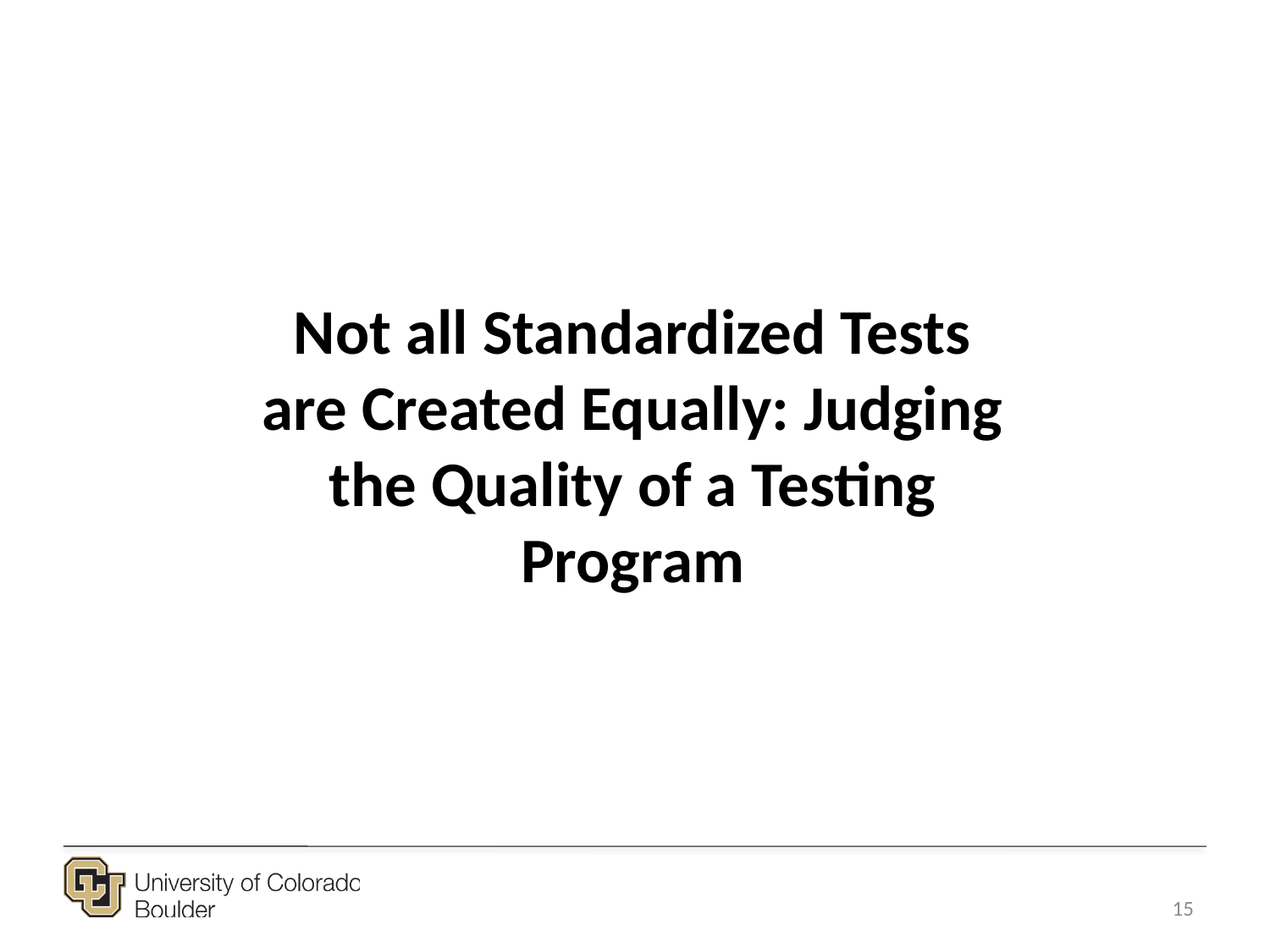

Not all Standardized Tests are Created Equally: Judging the Quality of a Testing Program
15